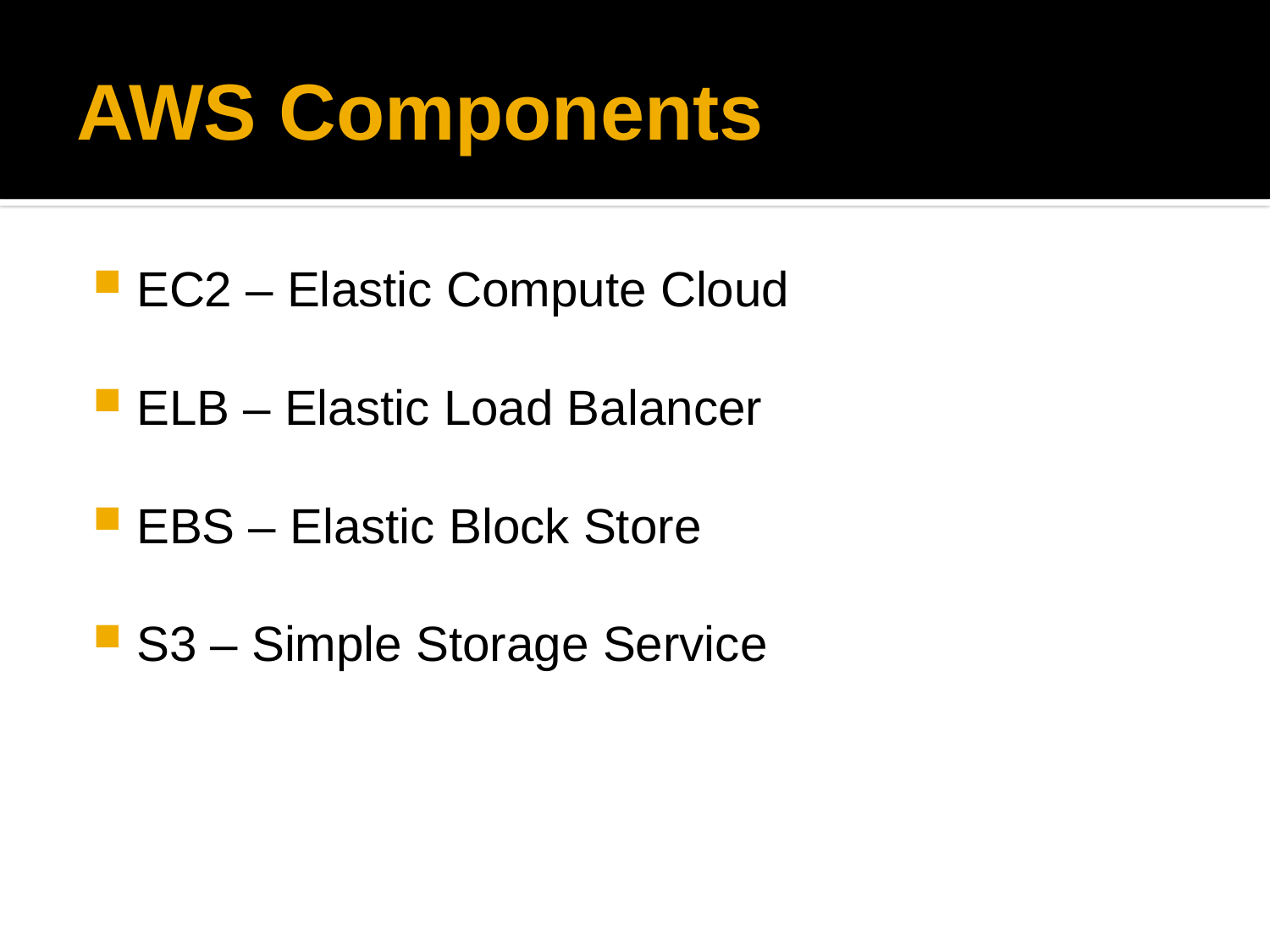

# AWS Components
EC2 – Elastic Compute Cloud

ELB – Elastic Load Balancer

EBS – Elastic Block Store

S3 – Simple Storage Service